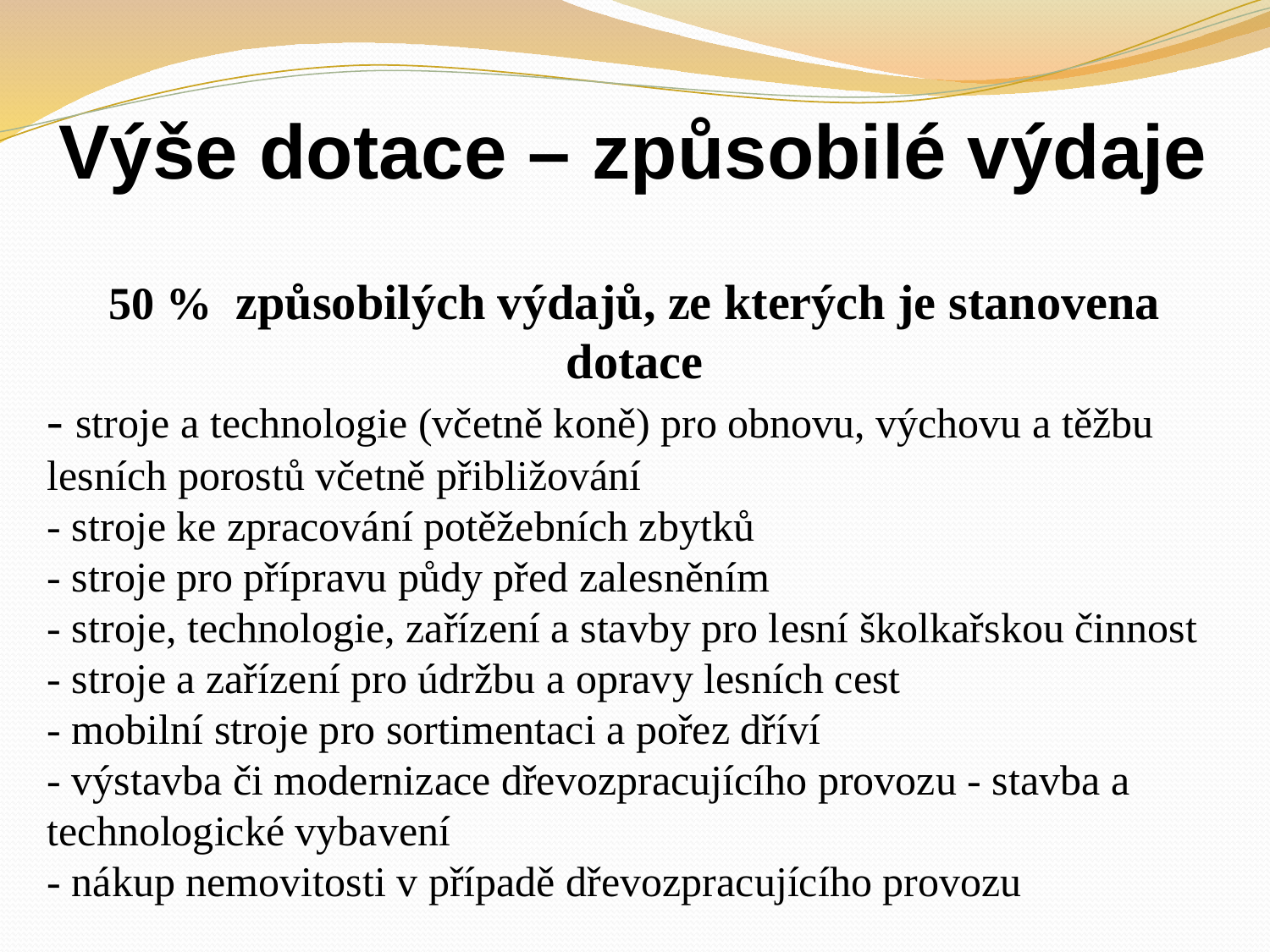

# Výše dotace – způsobilé výdaje

50 %  způsobilých výdajů, ze kterých je stanovena dotace
- stroje a technologie (včetně koně) pro obnovu, výchovu a těžbu lesních porostů včetně přibližování
- stroje ke zpracování potěžebních zbytků
- stroje pro přípravu půdy před zalesněním
- stroje, technologie, zařízení a stavby pro lesní školkařskou činnost
- stroje a zařízení pro údržbu a opravy lesních cest
- mobilní stroje pro sortimentaci a pořez dříví
- výstavba či modernizace dřevozpracujícího provozu - stavba a technologické vybavení
- nákup nemovitosti v případě dřevozpracujícího provozu